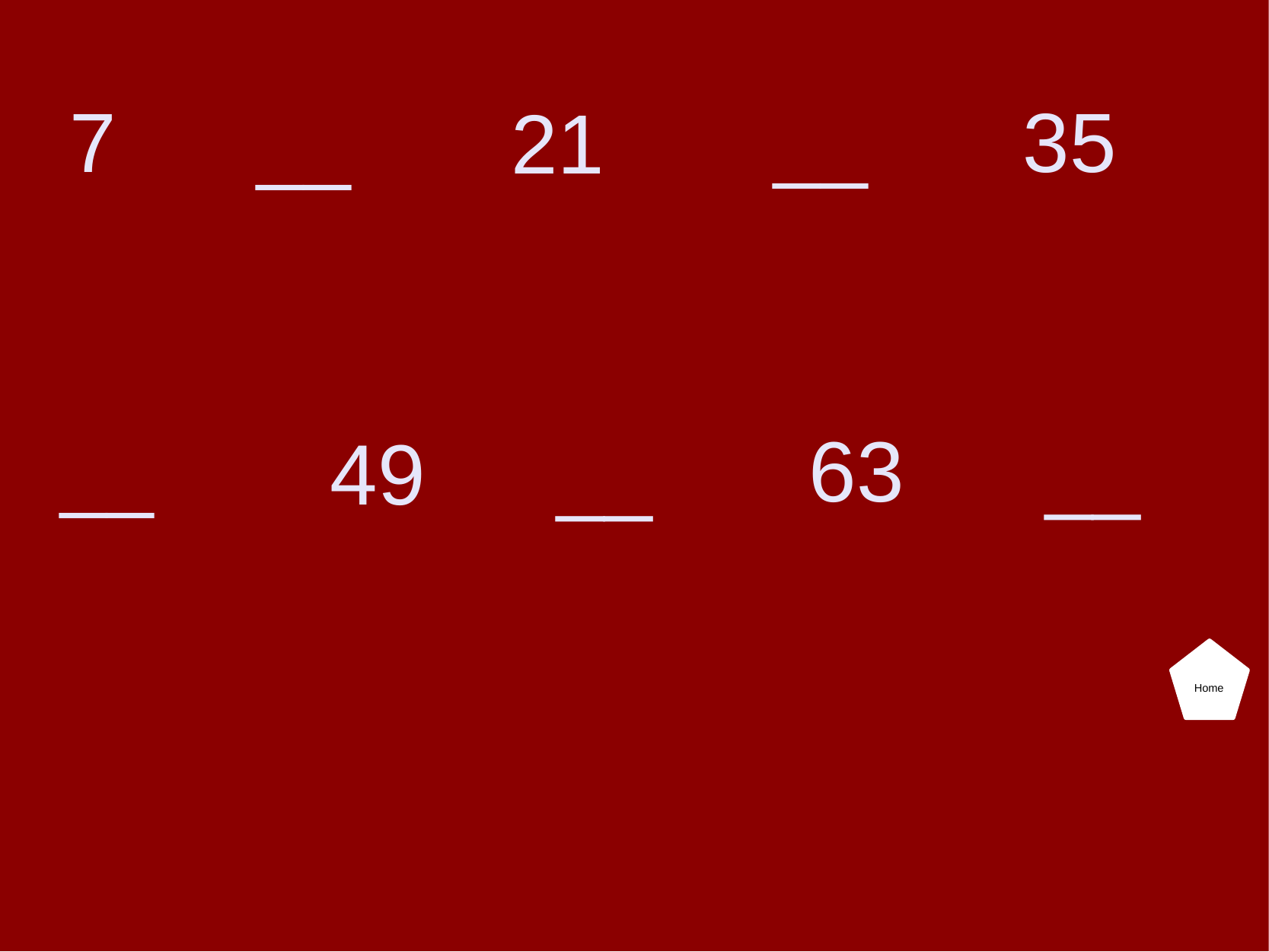

7
__
35
__
21
63
__
__
49
__

Home